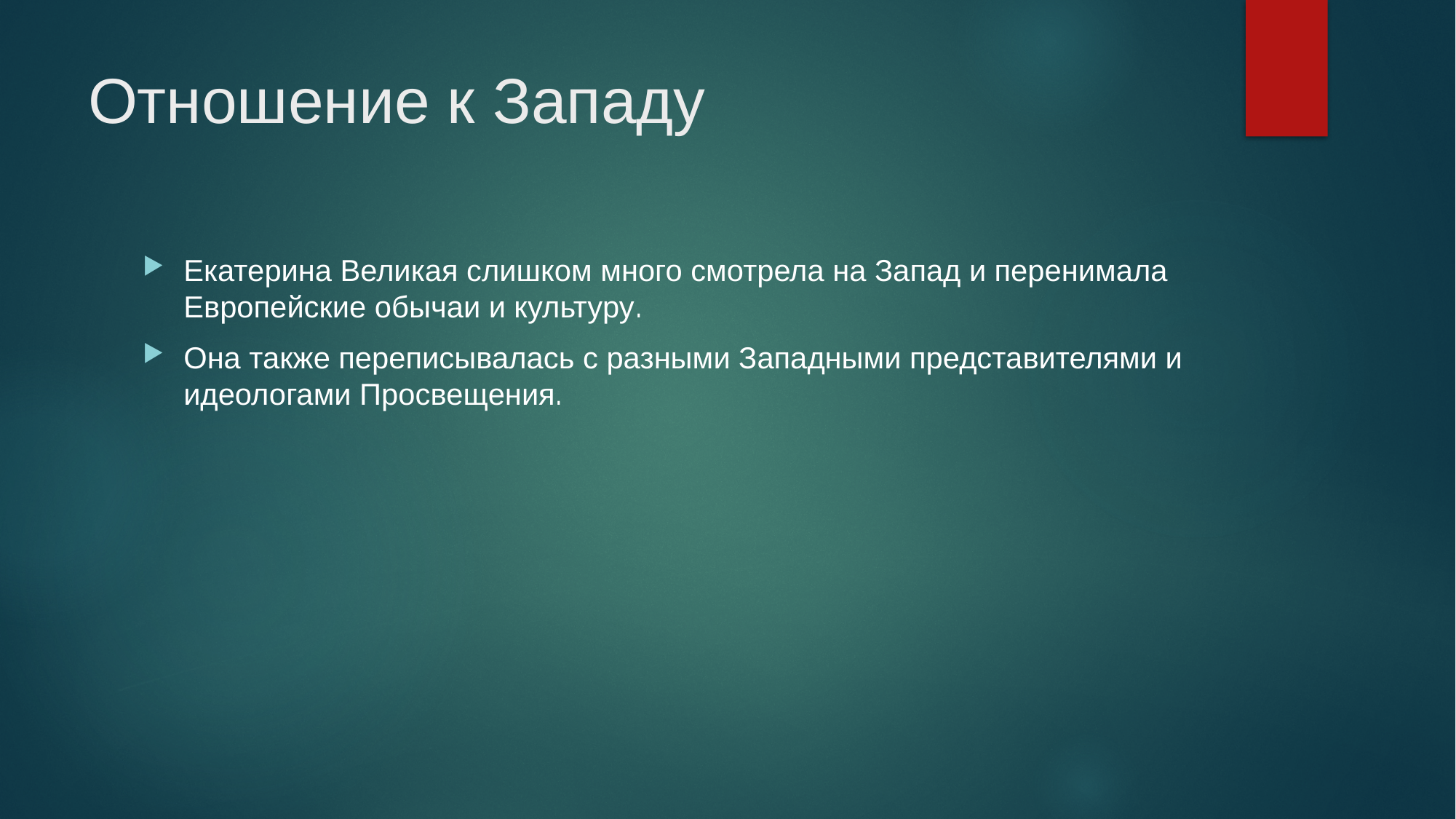

# Отношение к Западу
Екатерина Великая слишком много смотрела на Запад и перенимала Европейские обычаи и культуру.
Она также переписывалась с разными Западными представителями и идеологами Просвещения.